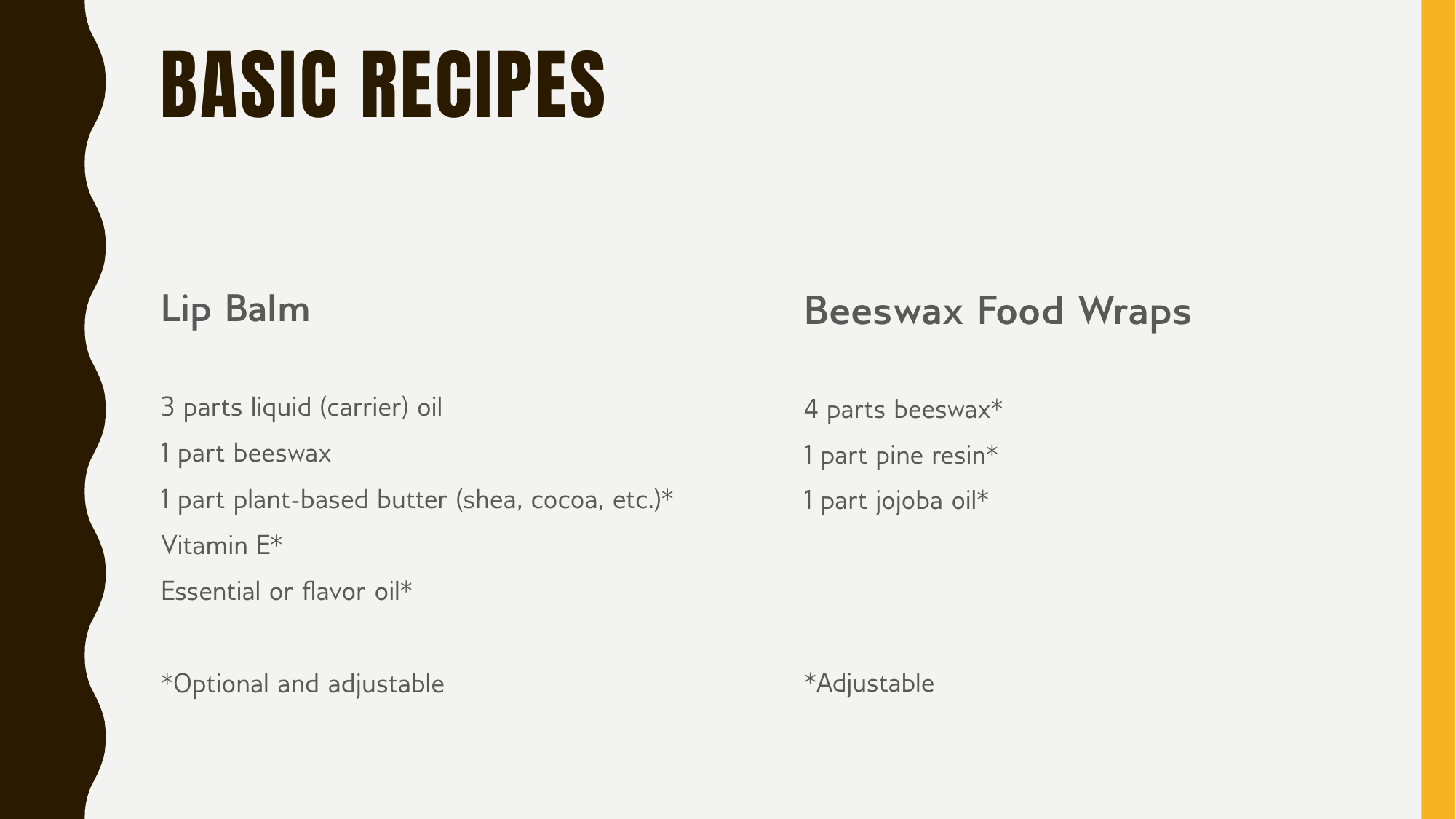

# Basic recipes
Lip Balm

3 parts liquid (carrier) oil
1 part beeswax
1 part plant-based butter (shea, cocoa, etc.)*
Vitamin E*
Essential or flavor oil*

*Optional and adjustable
Beeswax Food Wraps

4 parts beeswax*
1 part pine resin*
1 part jojoba oil*

*Adjustable